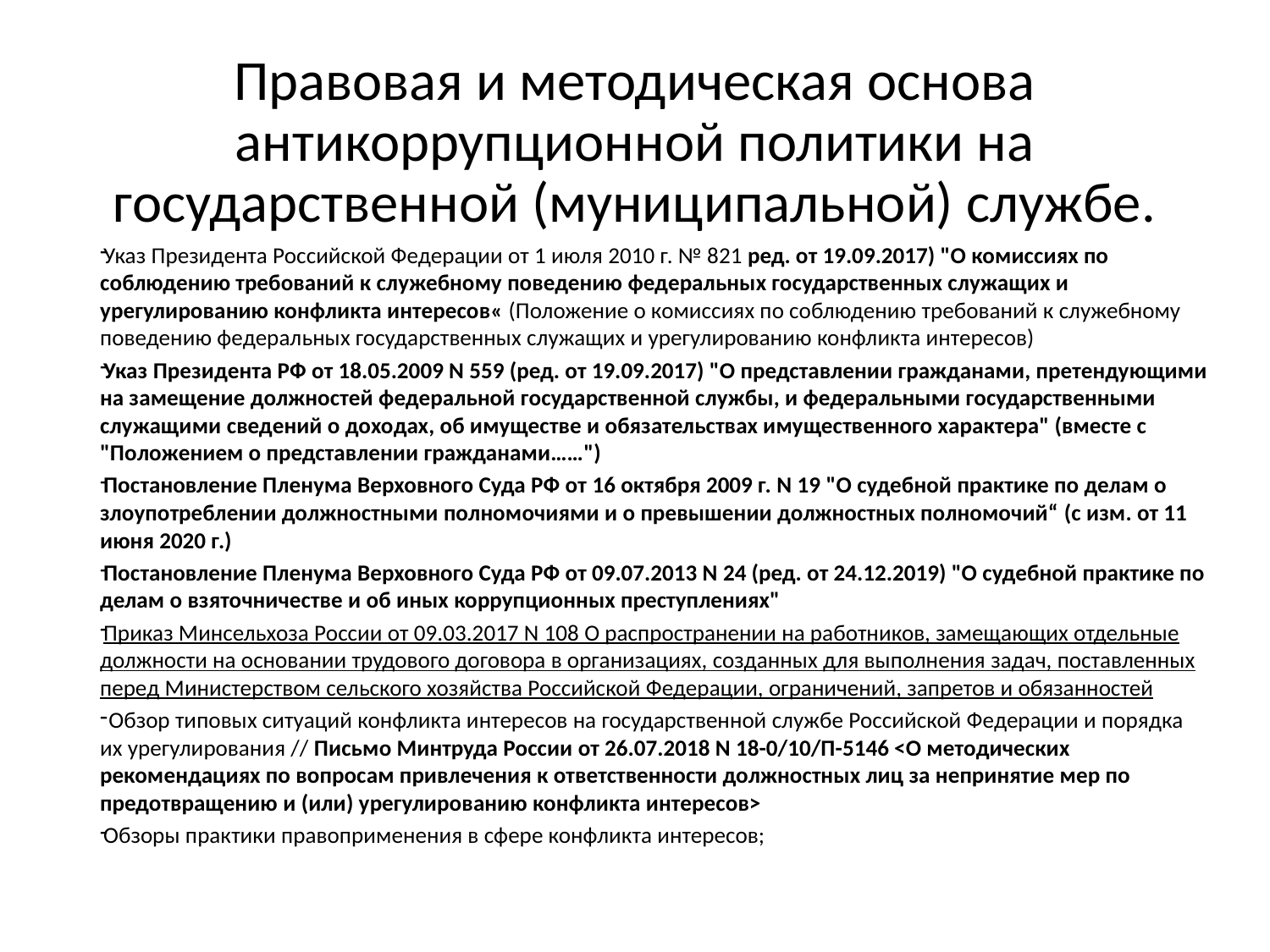

# Правовая и методическая основа антикоррупционной политики на государственной (муниципальной) службе.
Указ Президента Российской Федерации от 1 июля 2010 г. № 821 ред. от 19.09.2017) "О комиссиях по соблюдению требований к служебному поведению федеральных государственных служащих и урегулированию конфликта интересов« (Положение о комиссиях по соблюдению требований к служебному поведению федеральных государственных служащих и урегулированию конфликта интересов)
Указ Президента РФ от 18.05.2009 N 559 (ред. от 19.09.2017) "О представлении гражданами, претендующими на замещение должностей федеральной государственной службы, и федеральными государственными служащими сведений о доходах, об имуществе и обязательствах имущественного характера" (вместе с "Положением о представлении гражданами……")
Постановление Пленума Верховного Суда РФ от 16 октября 2009 г. N 19 "О судебной практике по делам о злоупотреблении должностными полномочиями и о превышении должностных полномочий“ (с изм. от 11 июня 2020 г.)
Постановление Пленума Верховного Суда РФ от 09.07.2013 N 24 (ред. от 24.12.2019) "О судебной практике по делам о взяточничестве и об иных коррупционных преступлениях"
Приказ Минсельхоза России от 09.03.2017 N 108 О распространении на работников, замещающих отдельные должности на основании трудового договора в организациях, созданных для выполнения задач, поставленных перед Министерством сельского хозяйства Российской Федерации, ограничений, запретов и обязанностей
 Обзор типовых ситуаций конфликта интересов на государственной службе Российской Федерации и порядка их урегулирования // Письмо Минтруда России от 26.07.2018 N 18-0/10/П-5146 <О методических рекомендациях по вопросам привлечения к ответственности должностных лиц за непринятие мер по предотвращению и (или) урегулированию конфликта интересов>
Обзоры практики правоприменения в сфере конфликта интересов;